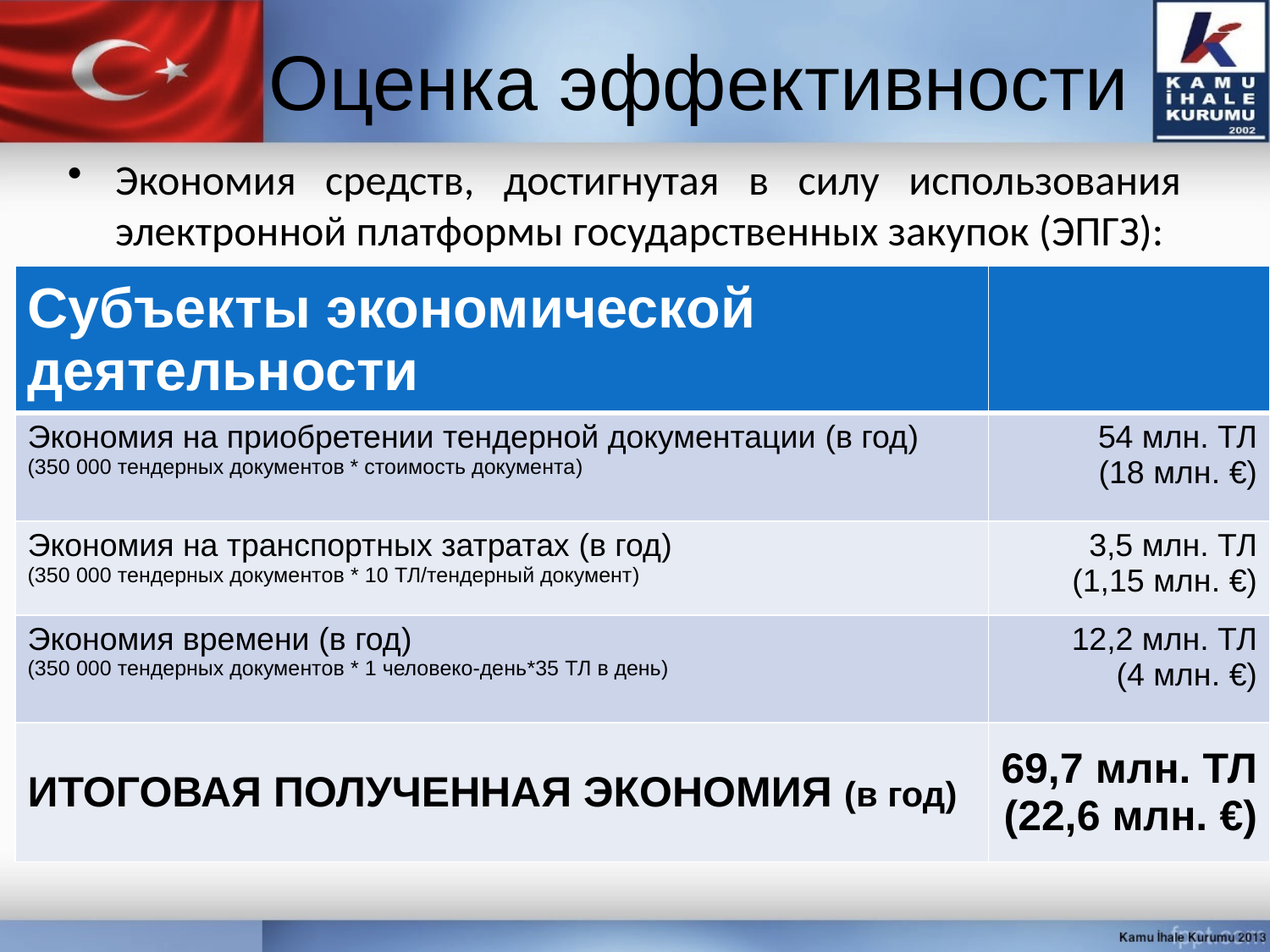

# Оценка эффективности
Экономия средств, достигнутая в силу использования электронной платформы государственных закупок (ЭПГЗ):
| Субъекты экономической деятельности |  |
| --- | --- |
| Экономия на приобретении тендерной документации (в год) (350 000 тендерных документов \* стоимость документа) | 54 млн. ТЛ (18 млн. €) |
| Экономия на транспортных затратах (в год) (350 000 тендерных документов \* 10 ТЛ/тендерный документ) | 3,5 млн. ТЛ (1,15 млн. €) |
| Экономия времени (в год) (350 000 тендерных документов \* 1 человеко-день\*35 ТЛ в день) | 12,2 млн. ТЛ (4 млн. €) |
| ИТОГОВАЯ ПОЛУЧЕННАЯ ЭКОНОМИЯ (в год) | 69,7 млн. ТЛ (22,6 млн. €) |